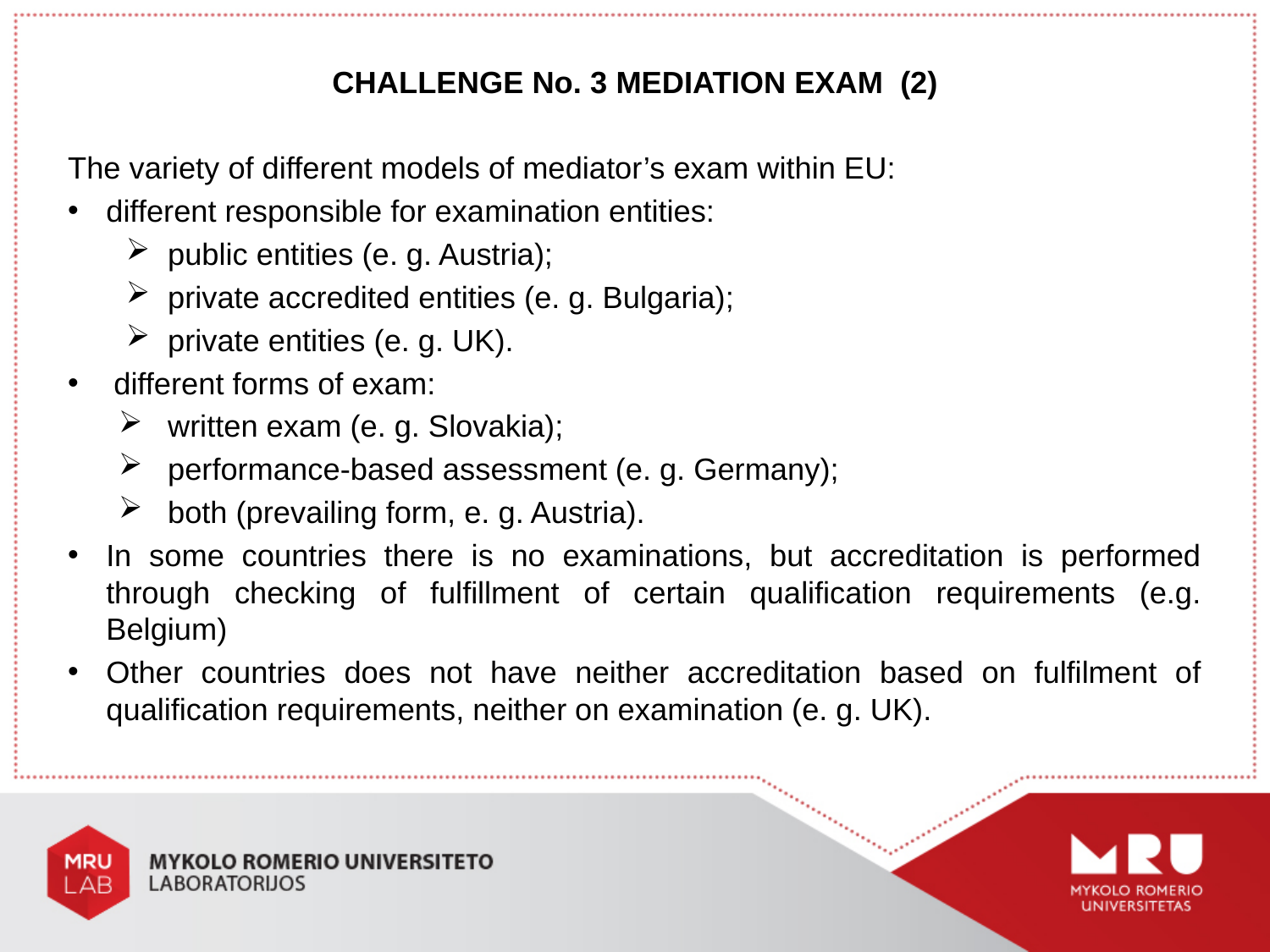

CHALLENGE No. 3 MEDIATION EXAM  (2)

The variety of different models of mediator’s exam within EU:
different responsible for examination entities:
public entities (e. g. Austria);
private accredited entities (e. g. Bulgaria);
private entities (e. g. UK).
different forms of exam:
written exam (e. g. Slovakia);
performance-based assessment (e. g. Germany);
both (prevailing form, e. g. Austria).
In some countries there is no examinations, but accreditation is performed through checking of fulfillment of certain qualification requirements (e.g. Belgium)
Other countries does not have neither accreditation based on fulfilment of qualification requirements, neither on examination (e. g. UK).